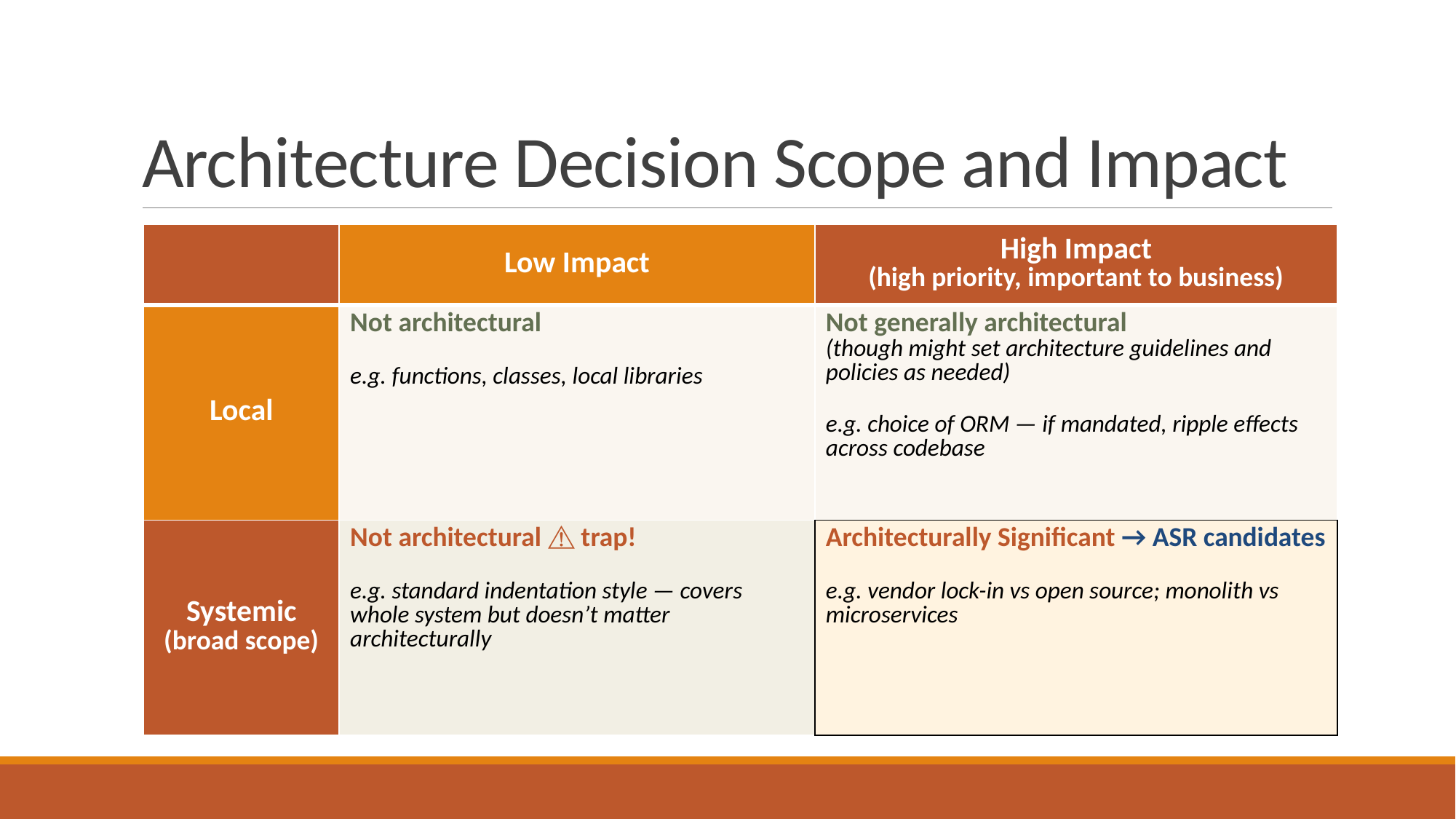

# Architecture Decision Scope and Impact
|  | Low Impact | High Impact (high priority, important to business) |
| --- | --- | --- |
| Local | Not architectural e.g. functions, classes, local libraries | Not generally architectural (though might set architecture guidelines and policies as needed) e.g. choice of ORM — if mandated, ripple effects across codebase |
| Systemic (broad scope) | Not architectural ⚠ trap! e.g. standard indentation style — covers whole system but doesn’t matter architecturally | Architecturally Significant → ASR candidates e.g. vendor lock-in vs open source; monolith vs microservices |